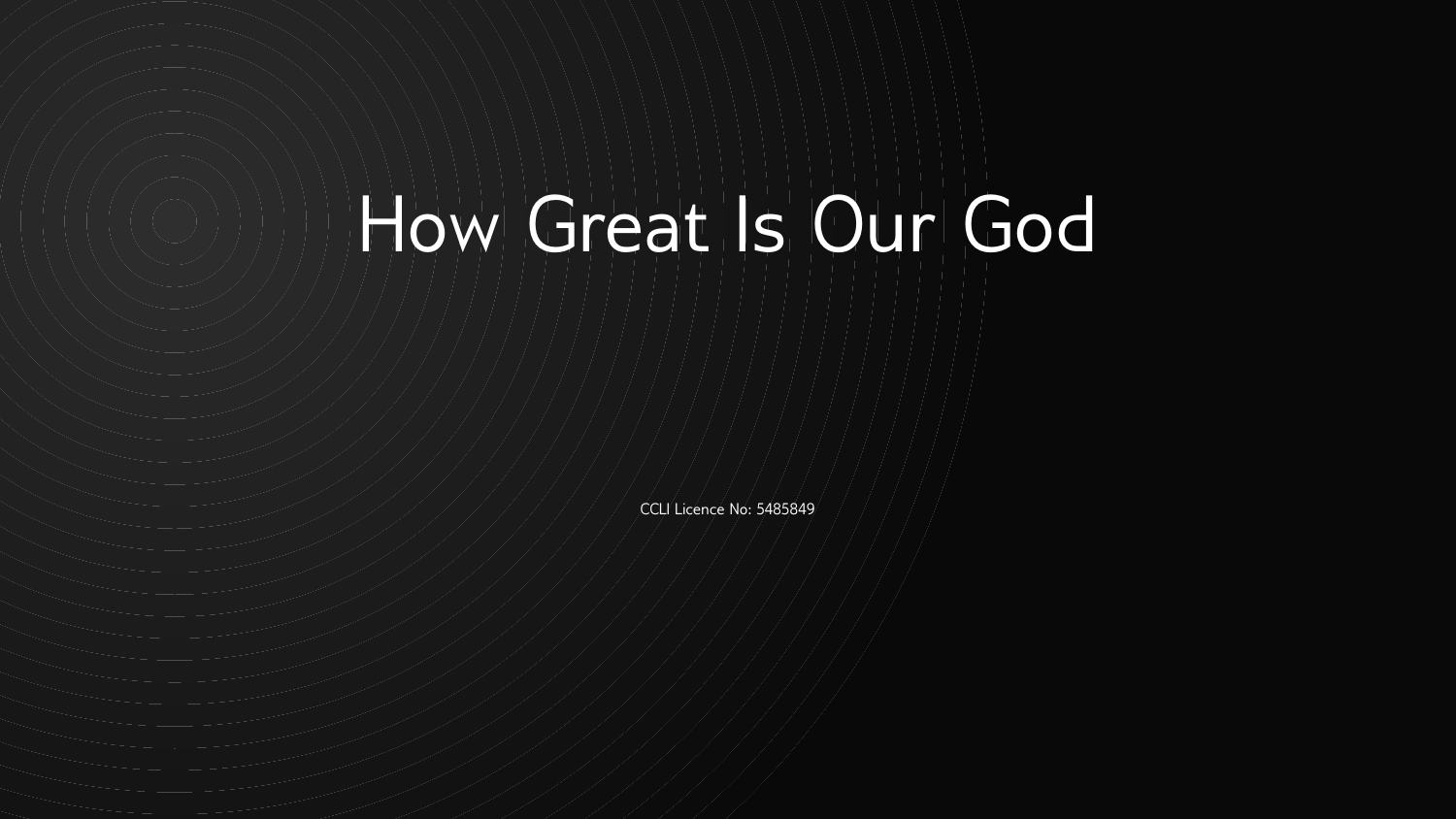

How Great Is Our God
CCLI Licence No: 5485849